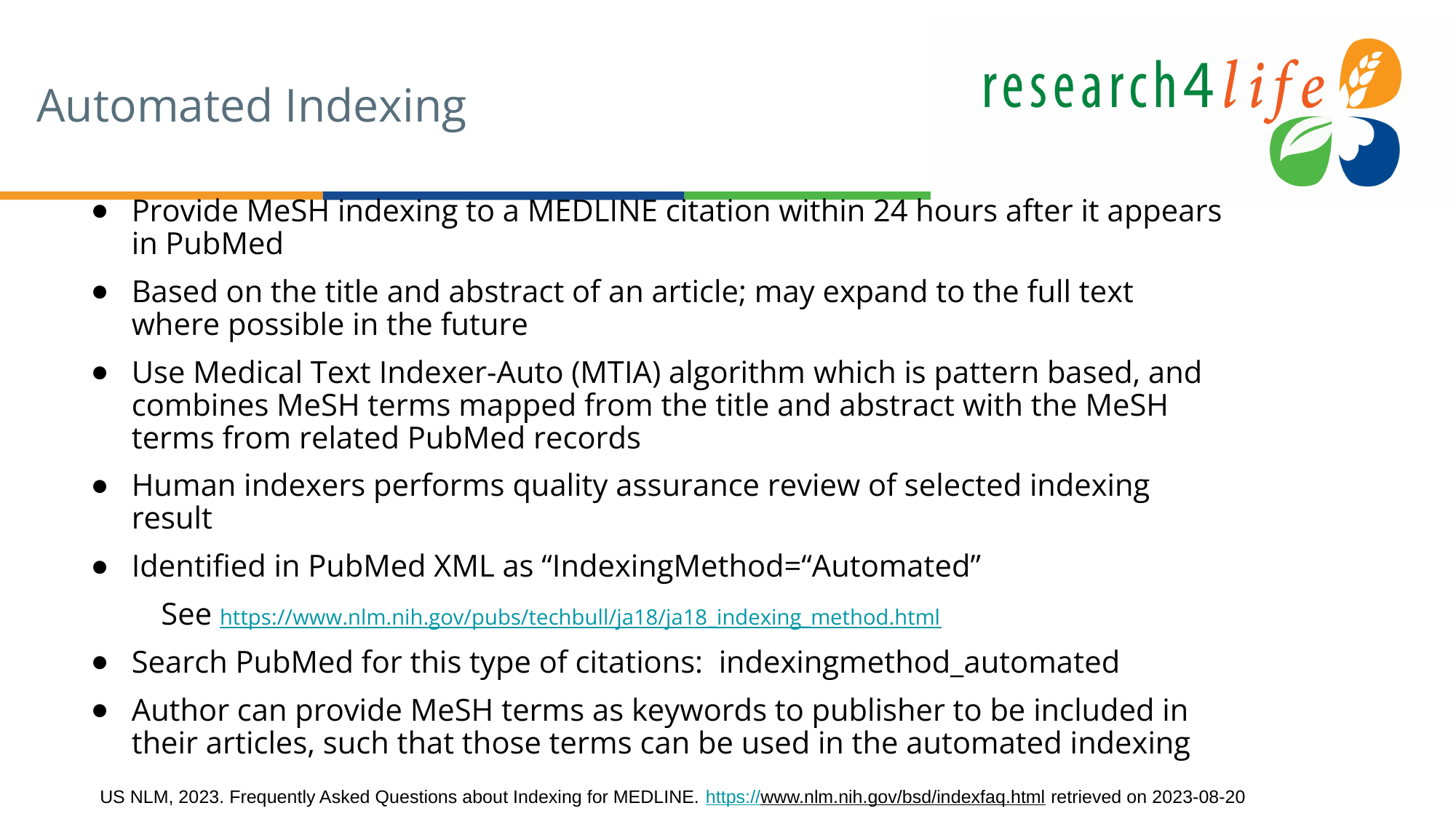

Automated Indexing

Provide MeSH indexing to a MEDLINE citation within 24 hours after it appears in PubMed
Based on the title and abstract of an article; may expand to the full text where possible in the future
Use Medical Text Indexer-Auto (MTIA) algorithm which is pattern based, and combines MeSH terms mapped from the title and abstract with the MeSH terms from related PubMed records
Human indexers performs quality assurance review of selected indexing result
Identified in PubMed XML as “IndexingMethod=“Automated”
         See https://www.nlm.nih.gov/pubs/techbull/ja18/ja18_indexing_method.html
Search PubMed for this type of citations:  indexingmethod_automated
Author can provide MeSH terms as keywords to publisher to be included in their articles, such that those terms can be used in the automated indexing

US NLM, 2023. Frequently Asked Questions about Indexing for MEDLINE. https://www.nlm.nih.gov/bsd/indexfaq.html retrieved on 2023-08-20